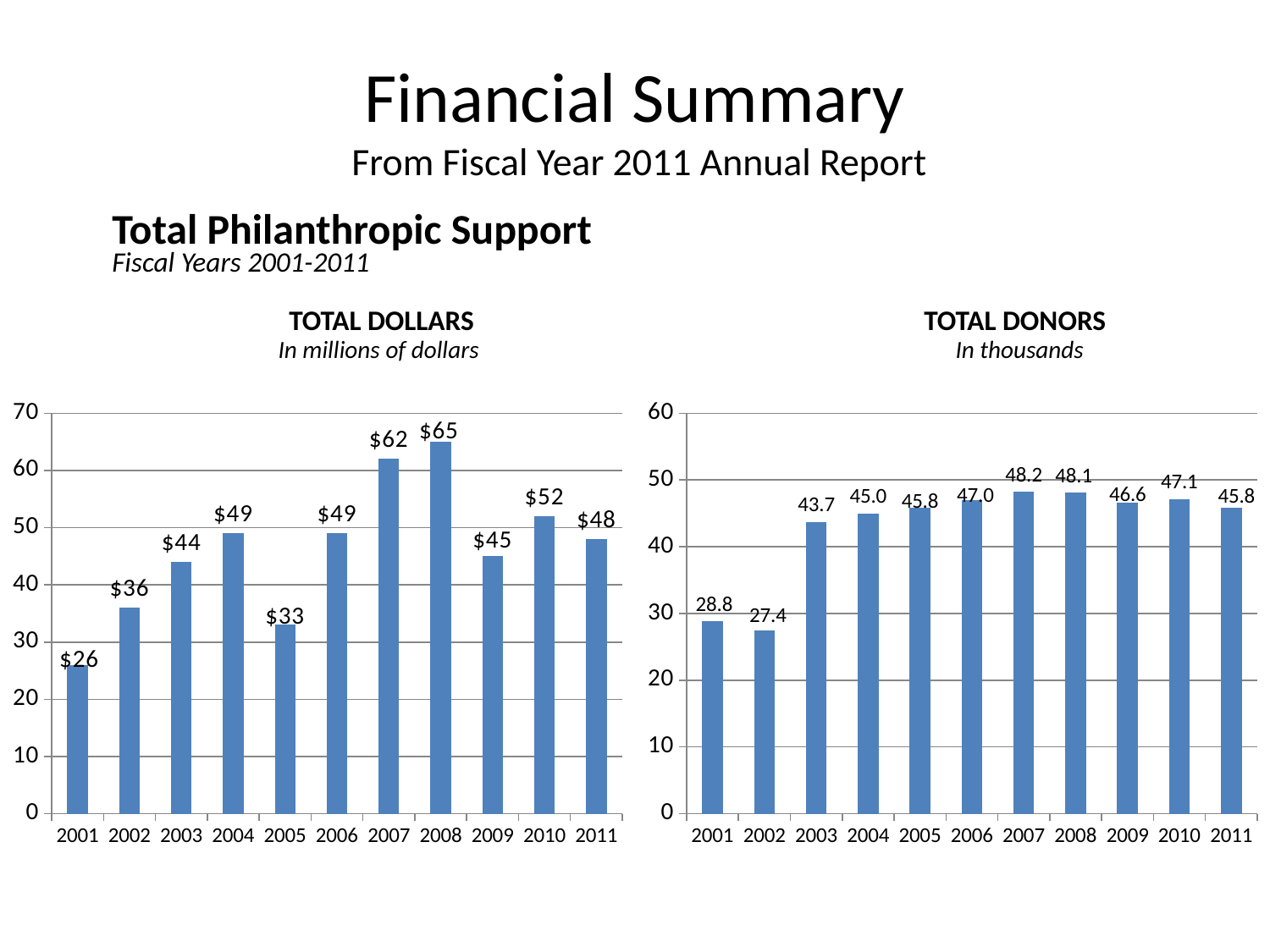

# Financial Summary From Fiscal Year 2011 Annual Report
Total Philanthropic Support

Fiscal Years 2001-2011

TOTAL DOLLARS
TOTAL DONORS
In millions of dollars
In thousands

### Chart

| Category | Series 1 |
|---|---|
| 2001 | 26.0 |
| 2002 | 36.0 |
| 2003 | 44.0 |
| 2004 | 49.0 |
| 2005 | 33.0 |
| 2006 | 49.0 |
| 2007 | 62.0 |
| 2008 | 65.0 |
| 2009 | 45.0 |
| 2010 | 52.0 |
| 2011 | 48.0 |

### Chart

| Category | Series 1 |
|---|---|
| 2001 | 28.8 |
| 2002 | 27.4 |
| 2003 | 43.7 |
| 2004 | 45.0 |
| 2005 | 45.8 |
| 2006 | 47.0 |
| 2007 | 48.2 |
| 2008 | 48.1 |
| 2009 | 46.6 |
| 2010 | 47.1 |
| 2011 | 45.8 |